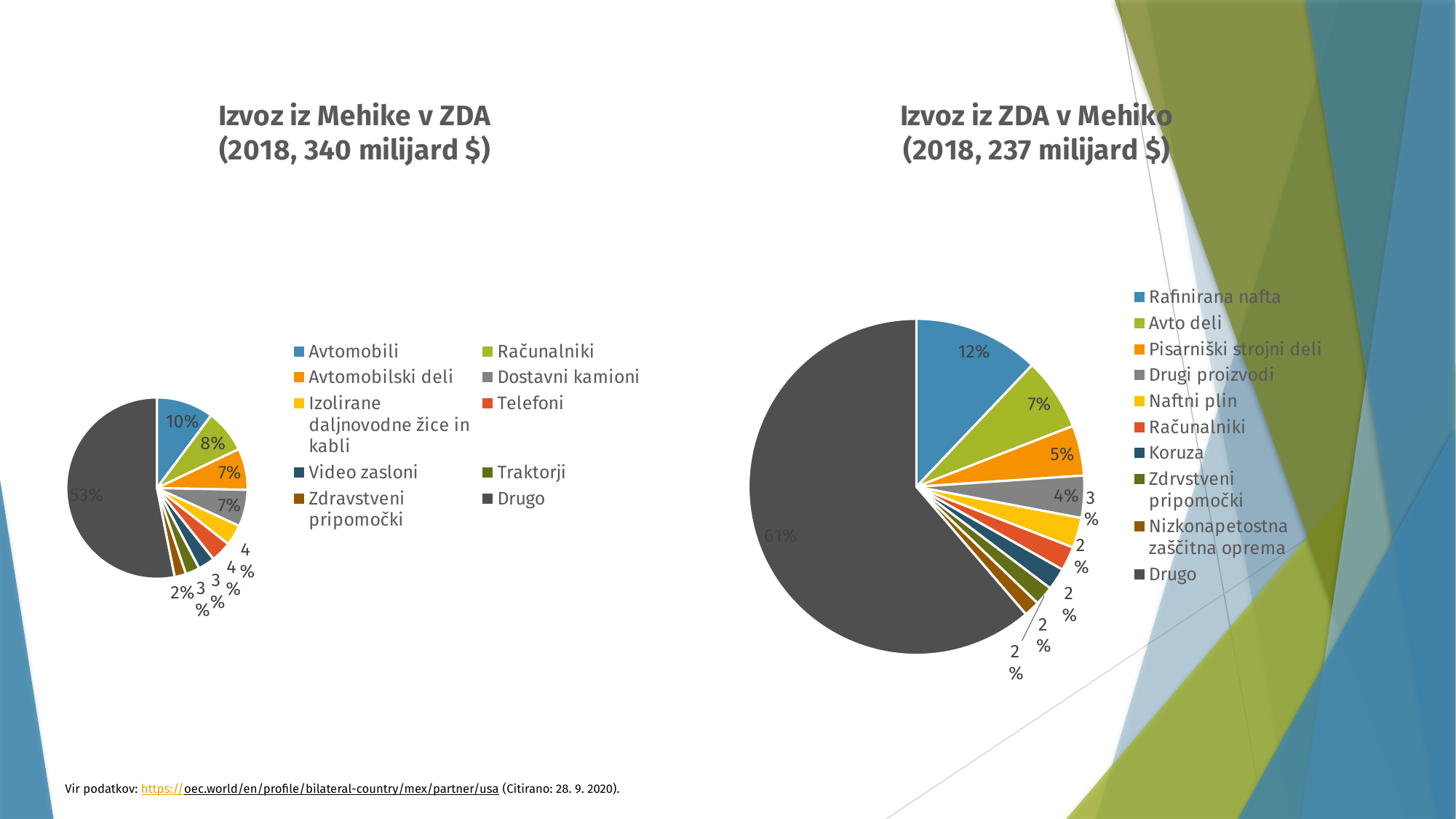

### Chart: Izvoz iz Mehike v ZDA
(2018, 340 milijard $)

| Category | Izvozi iz Mehike v ZDA (2018, 340 milijard $) |
|---|---|
| Avtomobili | 10.2 |
| Računalniki | 7.74 |
| Avtomobilski deli | 7.37 |
| Dostavni kamioni | 6.56 |
| Izolirane daljnovodne žice in kabli | 3.72 |
| Telefoni | 3.7 |
| Video zasloni | 2.99 |
| Traktorji | 2.54 |
| Zdravstveni pripomočki | 2.04 |
| Drugo | 53.14 |

### Chart: Izvoz iz ZDA v Mehiko
(2018, 237 milijard $)

| Category | Izvoz iz ZDA v Mehiko (2018, 237 milijard $) |
|---|---|
| Rafinirana nafta | 12.1 |
| Avto deli | 7.0 |
| Pisarniški strojni deli | 4.83 |
| Drugi proizvodi | 4.05 |
| Naftni plin | 2.9 |
| Računalniki | 2.33 |
| Koruza | 2.11 |
| Zdrvstveni pripomočki | 1.85 |
| Nizkonapetostna zaščitna oprema | 1.53 |
| Drugo | 61.3 |
Vir podatkov: https://oec.world/en/profile/bilateral-country/mex/partner/usa (Citirano: 28. 9. 2020).